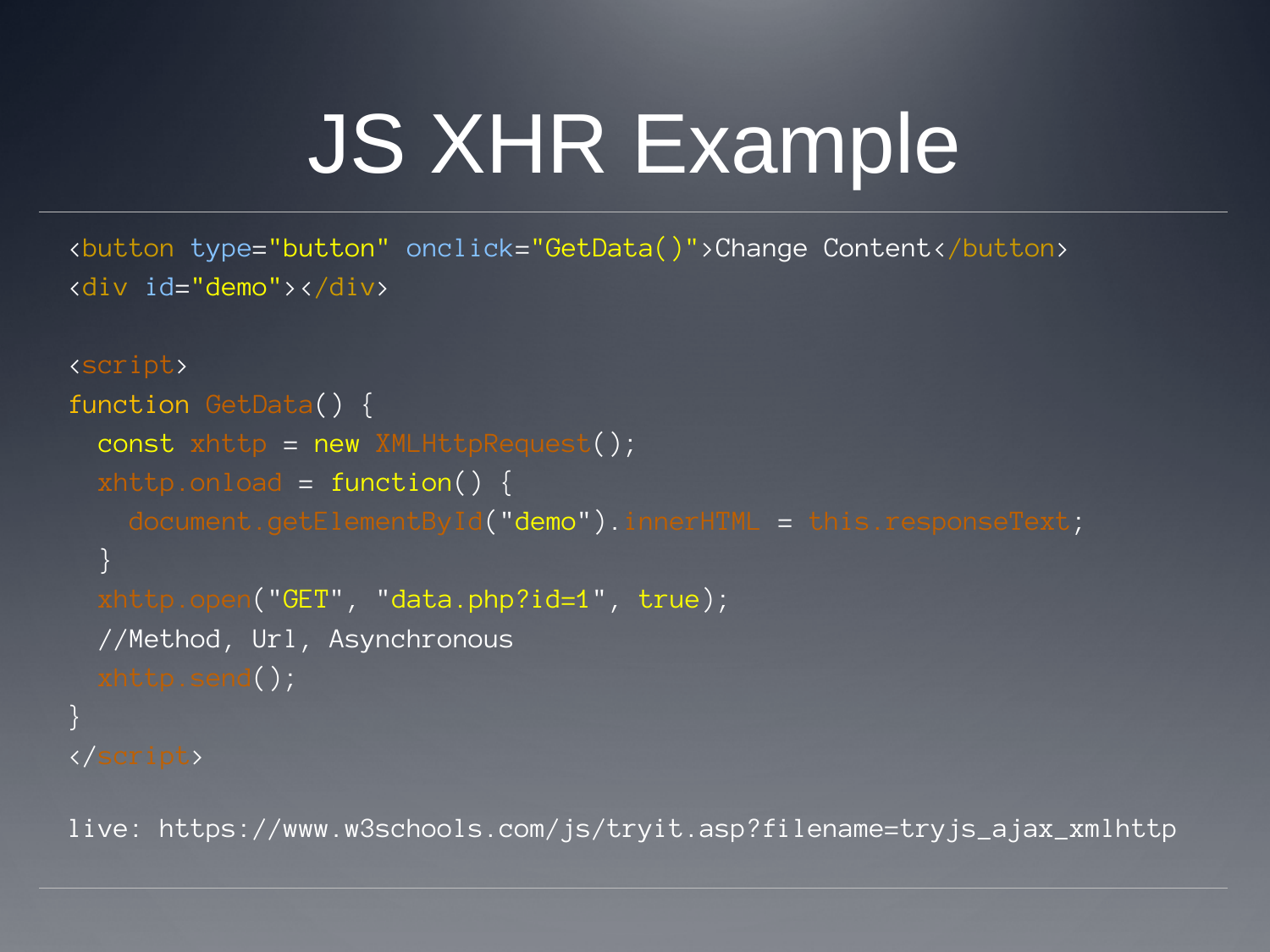

# JS XHR Example
<button type="button" onclick="GetData()">Change Content</button>
<div id="demo"></div>

<script>
function GetData() {
  const xhttp = new XMLHttpRequest();
  xhttp.onload = function() {
    document.getElementById("demo").innerHTML = this.responseText;
  }
  xhttp.open("GET", "data.php?id=1", true);
  //Method, Url, Asynchronous
  xhttp.send();
}
</script>

live: https://www.w3schools.com/js/tryit.asp?filename=tryjs_ajax_xmlhttp